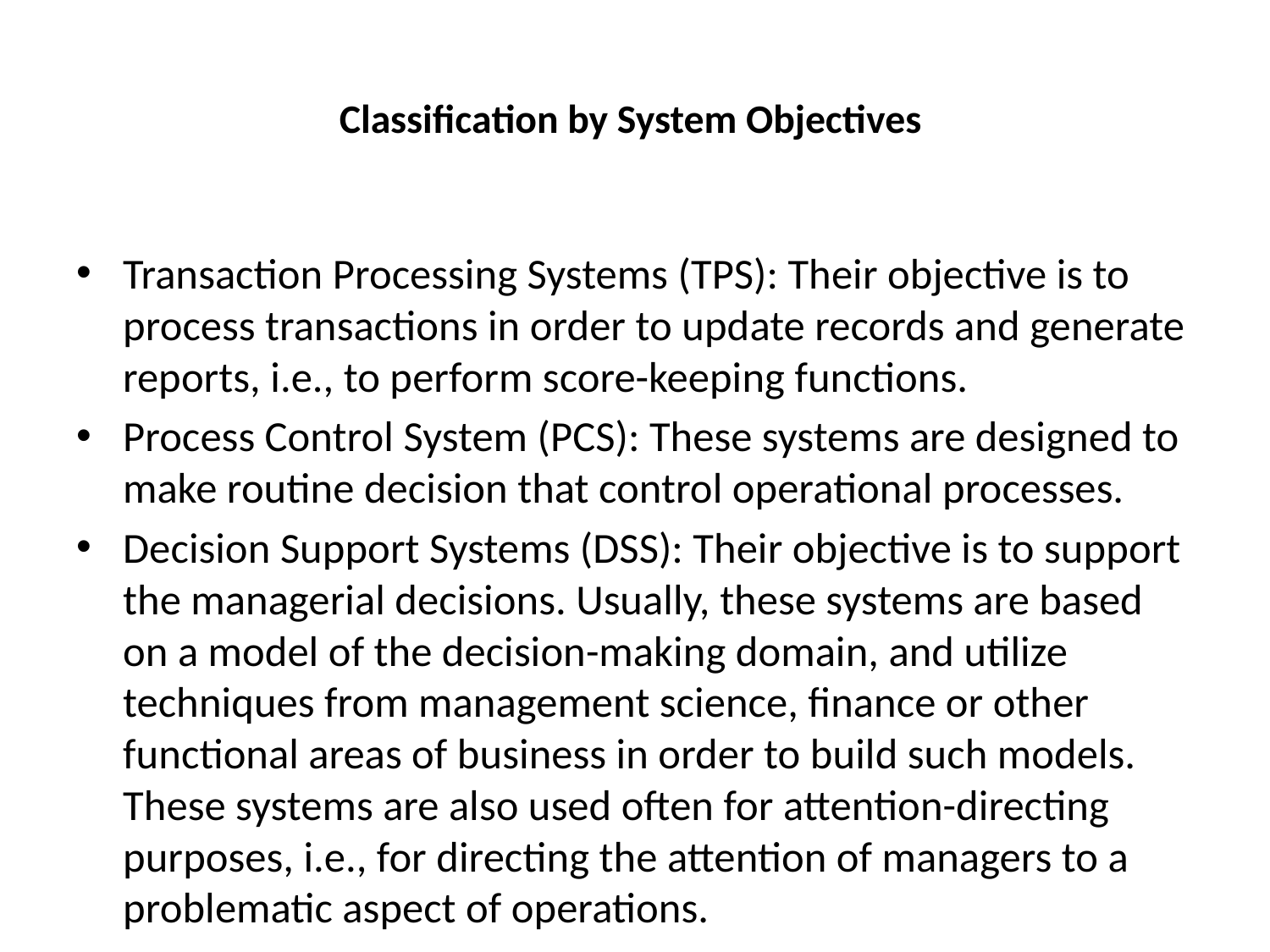

# Classification by System Objectives

Transaction Processing Systems (TPS): Their objective is to process transactions in order to update records and generate reports, i.e., to perform score-keeping functions.
Process Control System (PCS): These systems are designed to make routine decision that control operational processes.
Decision Support Systems (DSS): Their objective is to support the managerial decisions. Usually, these systems are based on a model of the decision-making domain, and utilize techniques from management science, finance or other functional areas of business in order to build such models. These systems are also used often for attention-directing purposes, i.e., for directing the attention of managers to a problematic aspect of operations.